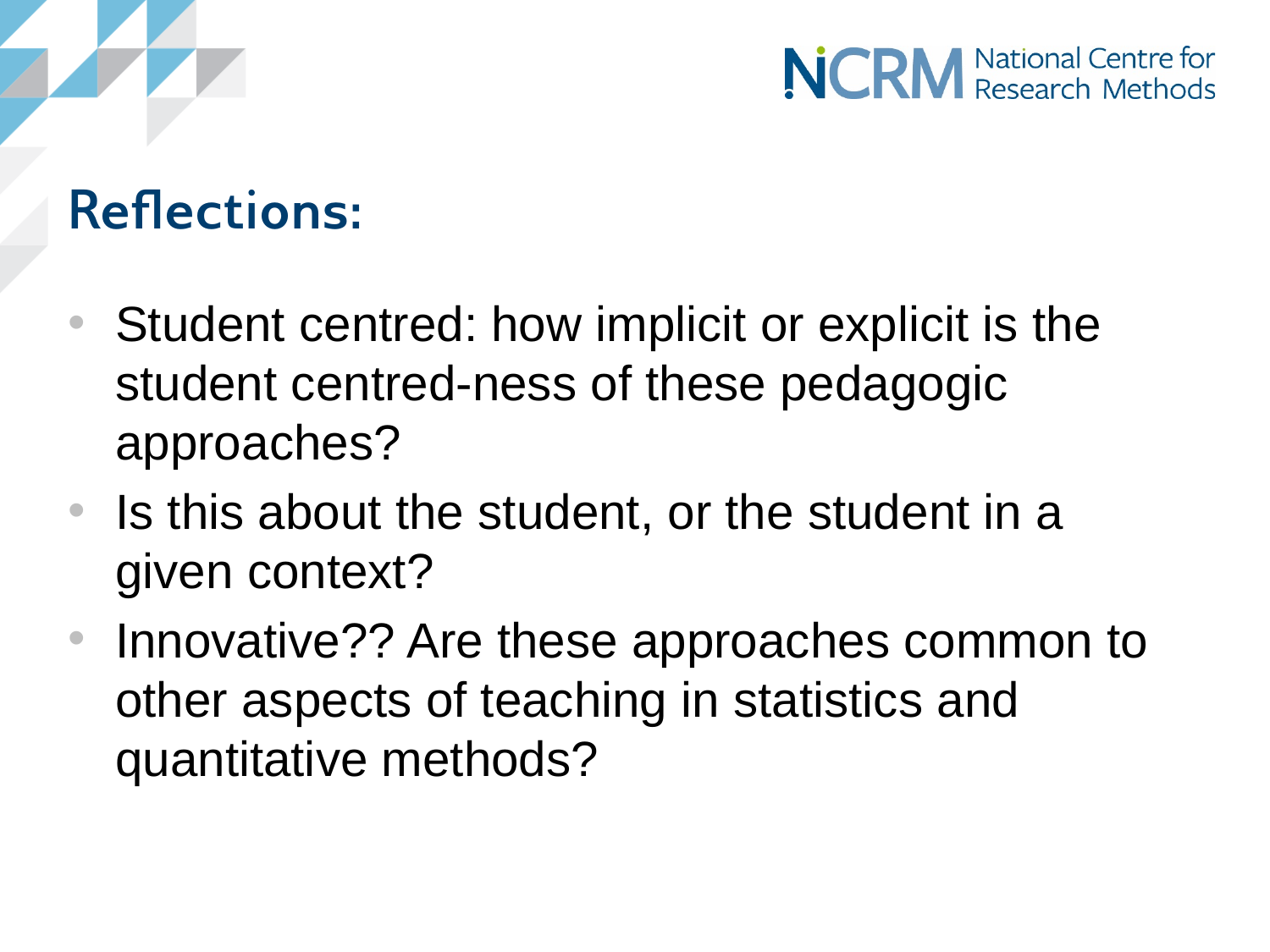

# Reflections:
Student centred: how implicit or explicit is the student centred-ness of these pedagogic approaches?
Is this about the student, or the student in a given context?
Innovative?? Are these approaches common to other aspects of teaching in statistics and quantitative methods?